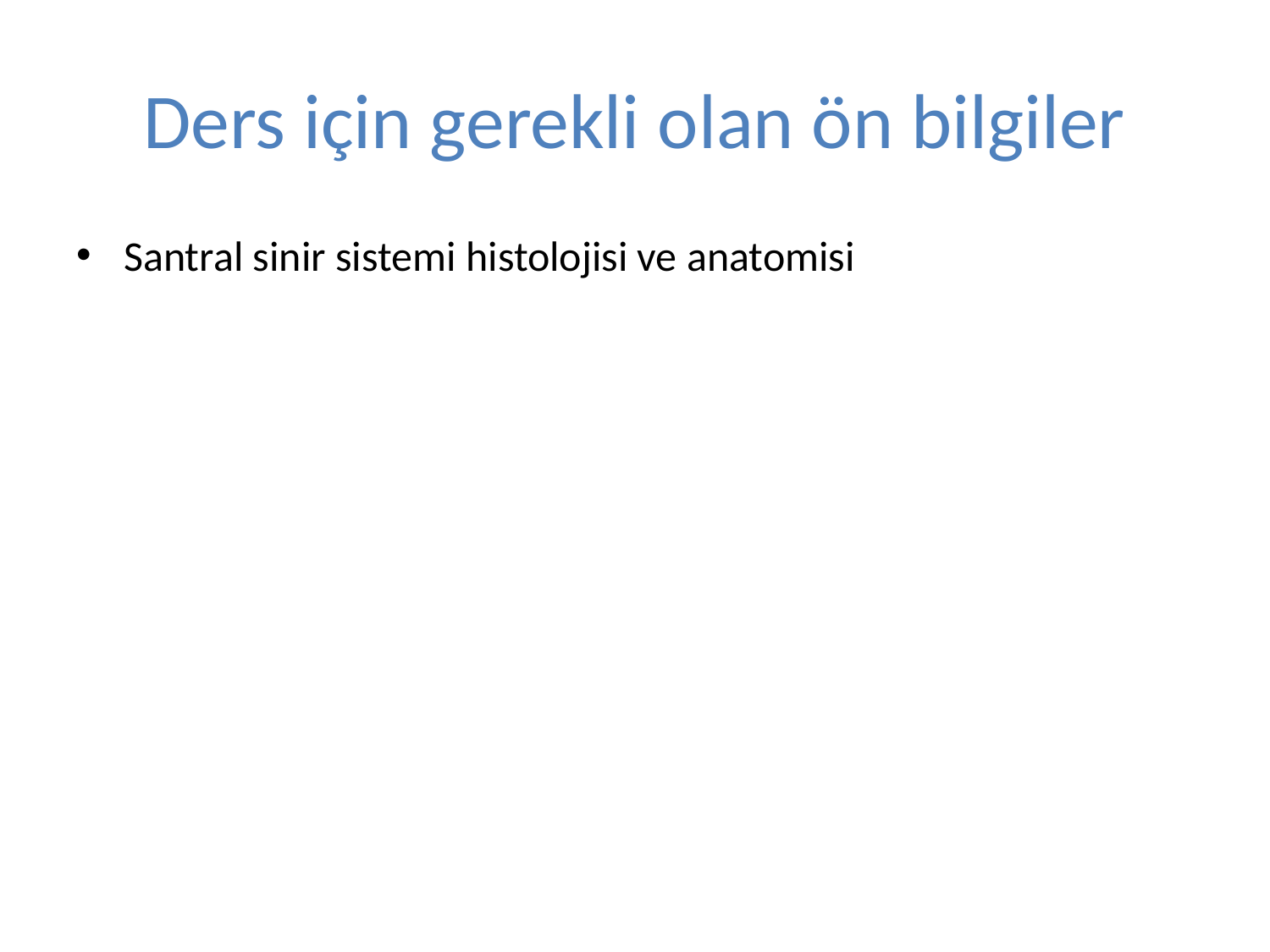

# Ders için gerekli olan ön bilgiler
Santral sinir sistemi histolojisi ve anatomisi